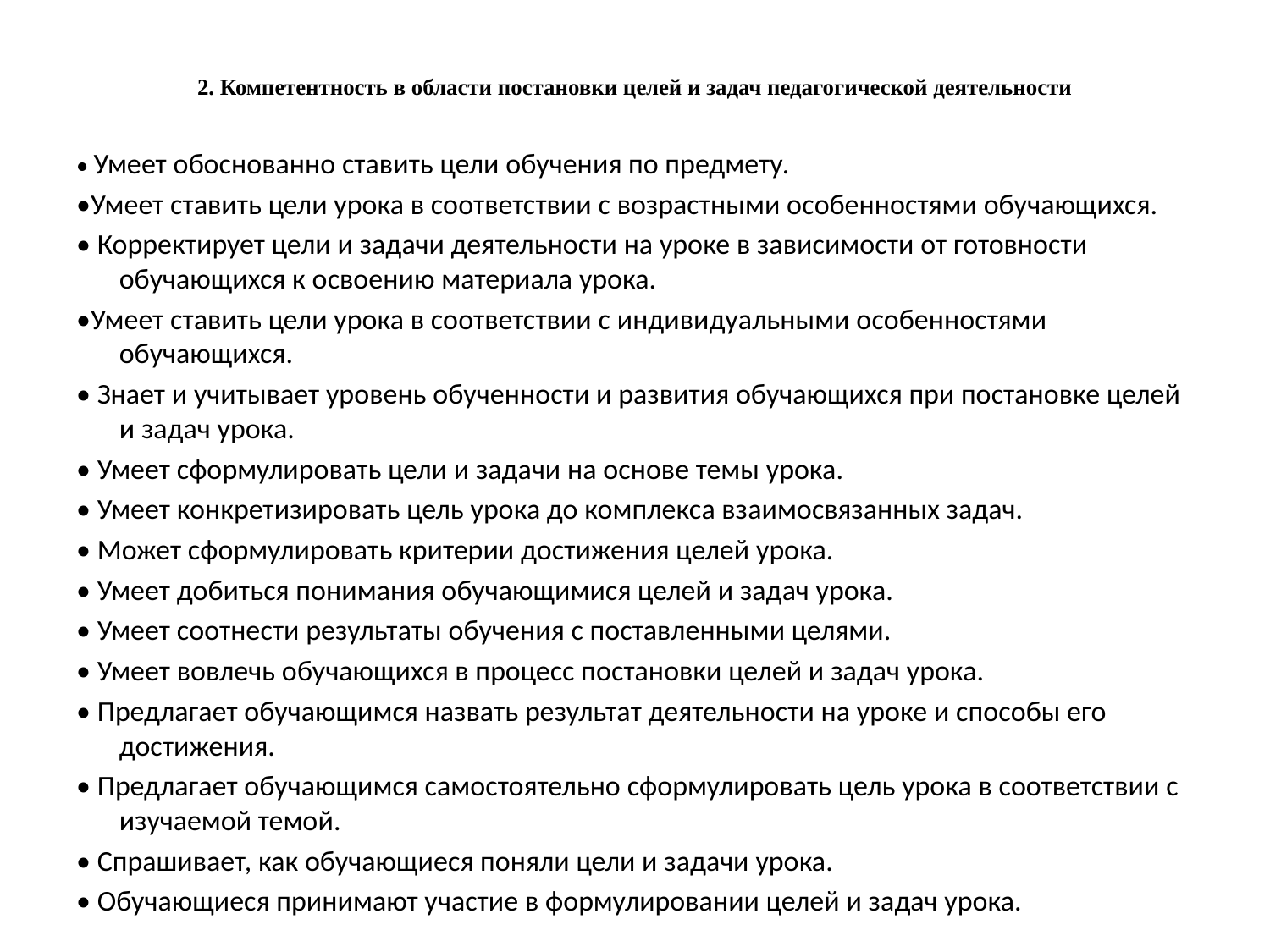

# 2. Компетентность в области постановки целей и задач педагогической деятельности
• Умеет обоснованно ставить цели обучения по предмету.
•Умеет ставить цели урока в соответствии с возрастными особенностями обучающихся.
• Корректирует цели и задачи деятельности на уроке в зависимости от готовности обучающихся к освоению материала урока.
•Умеет ставить цели урока в соответствии с индивидуальными особенностями обучающихся.
• Знает и учитывает уровень обученности и развития обучающихся при постановке целей и задач урока.
• Умеет сформулировать цели и задачи на основе темы урока.
• Умеет конкретизировать цель урока до комплекса взаимосвязанных задач.
• Может сформулировать критерии достижения целей урока.
• Умеет добиться понимания обучающимися целей и задач урока.
• Умеет соотнести результаты обучения с поставленными целями.
• Умеет вовлечь обучающихся в процесс постановки целей и задач урока.
• Предлагает обучающимся назвать результат деятельности на уроке и способы его достижения.
• Предлагает обучающимся самостоятельно сформулировать цель урока в соответствии с изучаемой темой.
• Спрашивает, как обучающиеся поняли цели и задачи урока.
• Обучающиеся принимают участие в формулировании целей и задач урока.